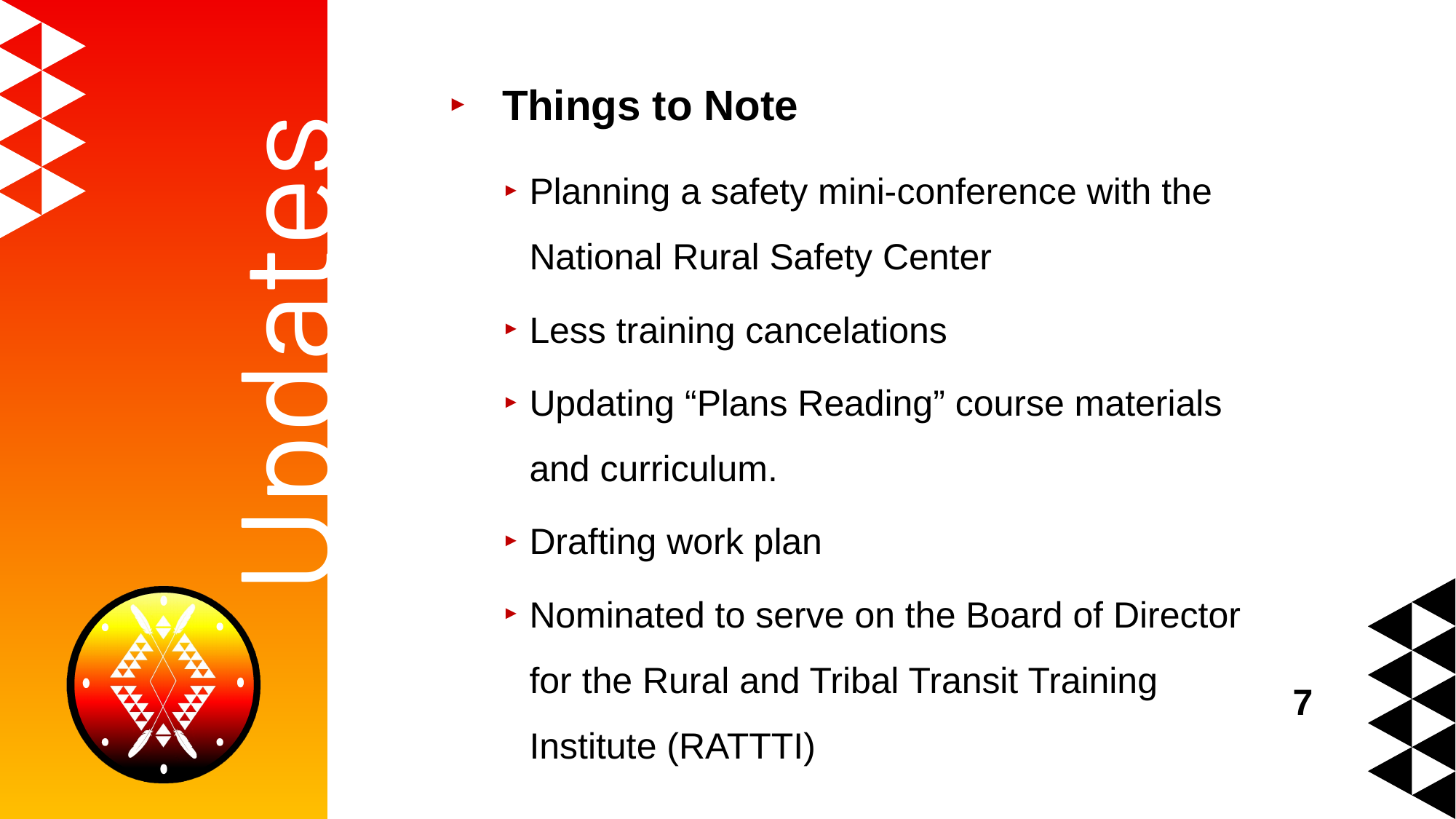

Things to Note
Planning a safety mini-conference with the National Rural Safety Center
Less training cancelations
Updating “Plans Reading” course materials and curriculum.
Drafting work plan
Nominated to serve on the Board of Director for the Rural and Tribal Transit Training Institute (RATTTI)

# Updates